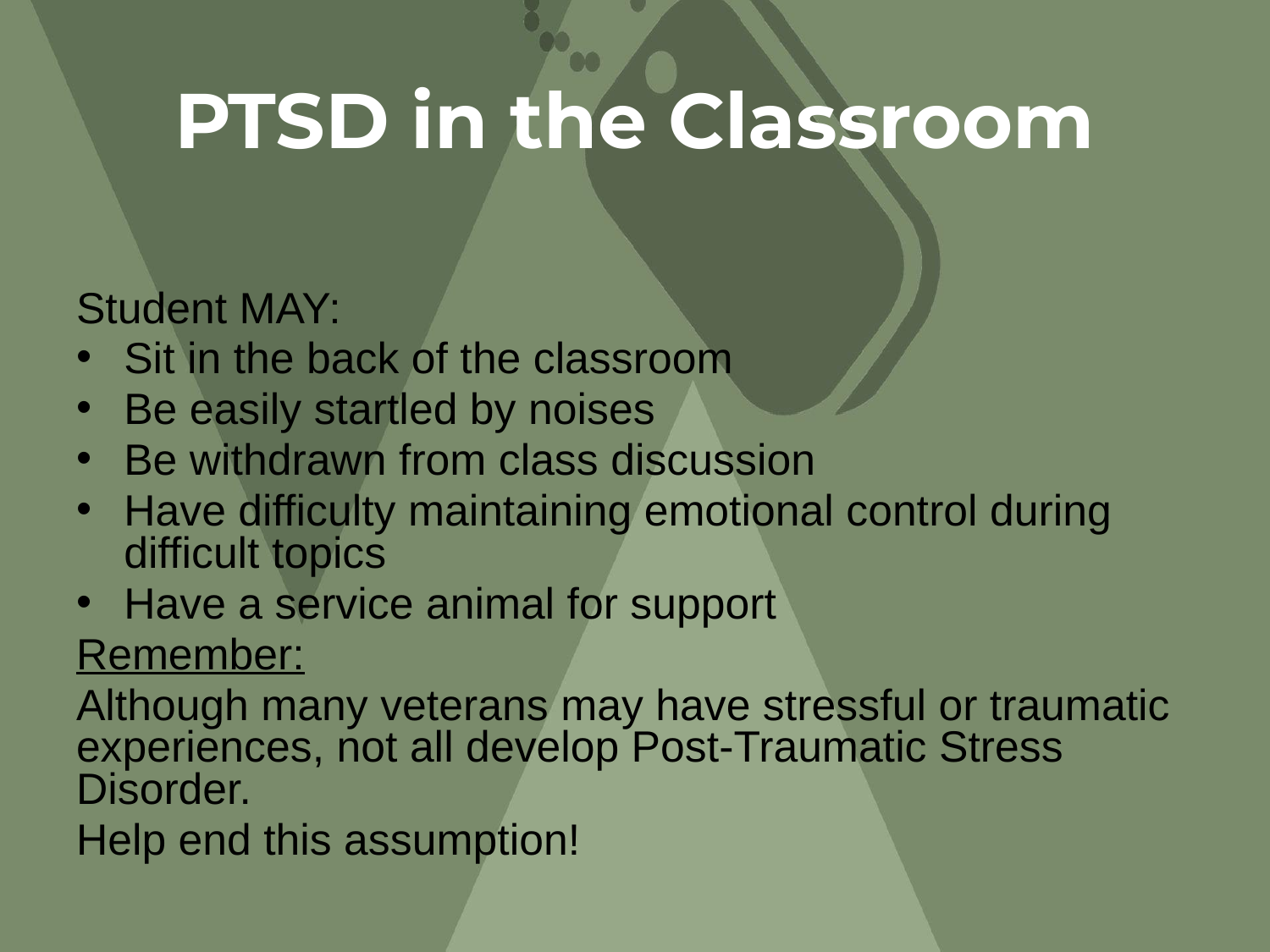

# PTSD in the Classroom

Student MAY:
Sit in the back of the classroom
Be easily startled by noises
Be withdrawn from class discussion
Have difficulty maintaining emotional control during difficult topics
Have a service animal for support
Remember:
Although many veterans may have stressful or traumatic experiences, not all develop Post-Traumatic Stress Disorder.
Help end this assumption!